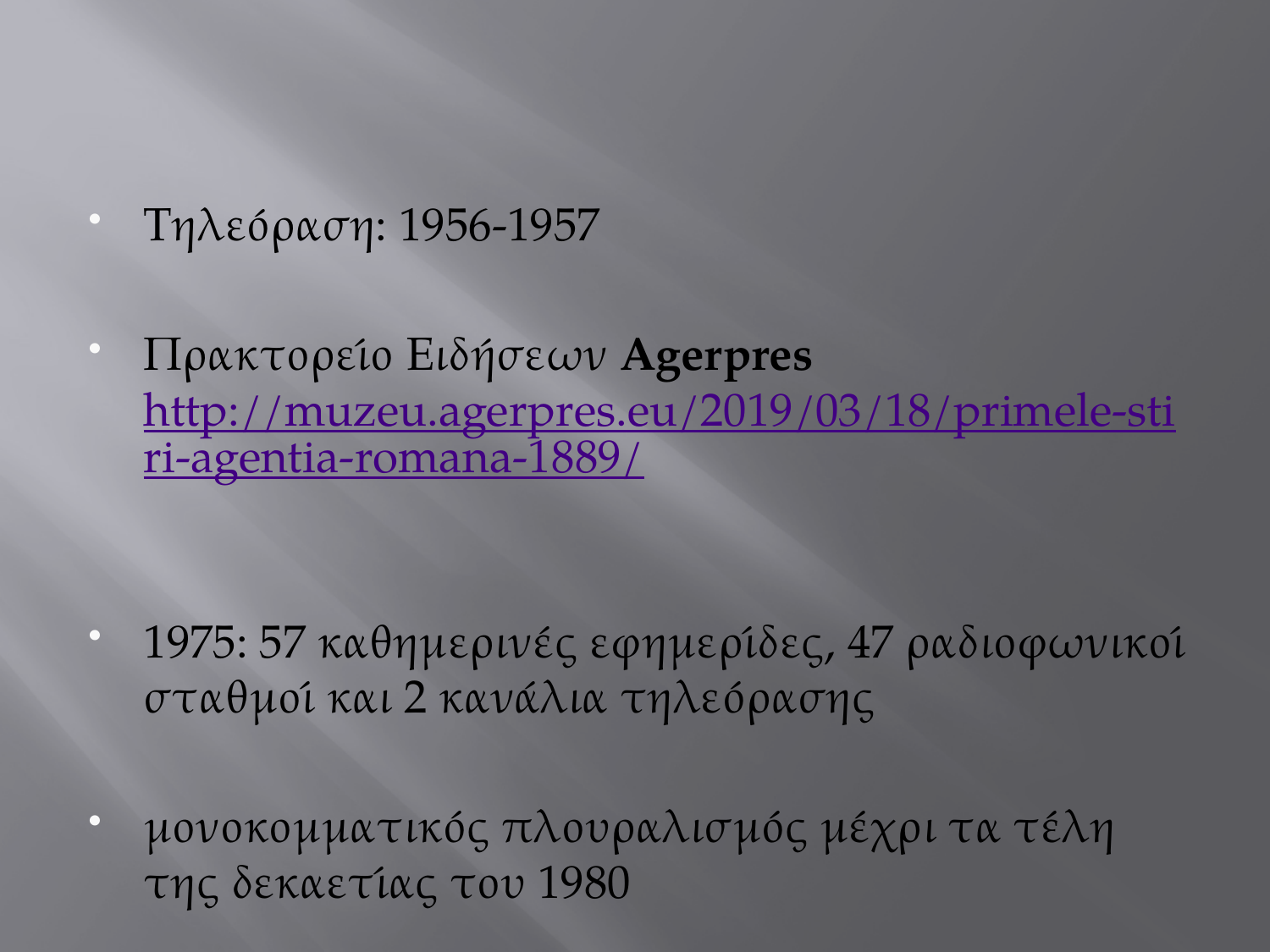

#
Τηλεόραση: 1956-1957

Πρακτορείο Ειδήσεων Agerpres http://muzeu.agerpres.eu/2019/03/18/primele-stiri-agentia-romana-1889/

1975: 57 καθημερινές εφημερίδες, 47 ραδιοφωνικοί σταθμοί και 2 κανάλια τηλεόρασης

μονοκομματικός πλουραλισμός μέχρι τα τέλη της δεκαετίας του 1980